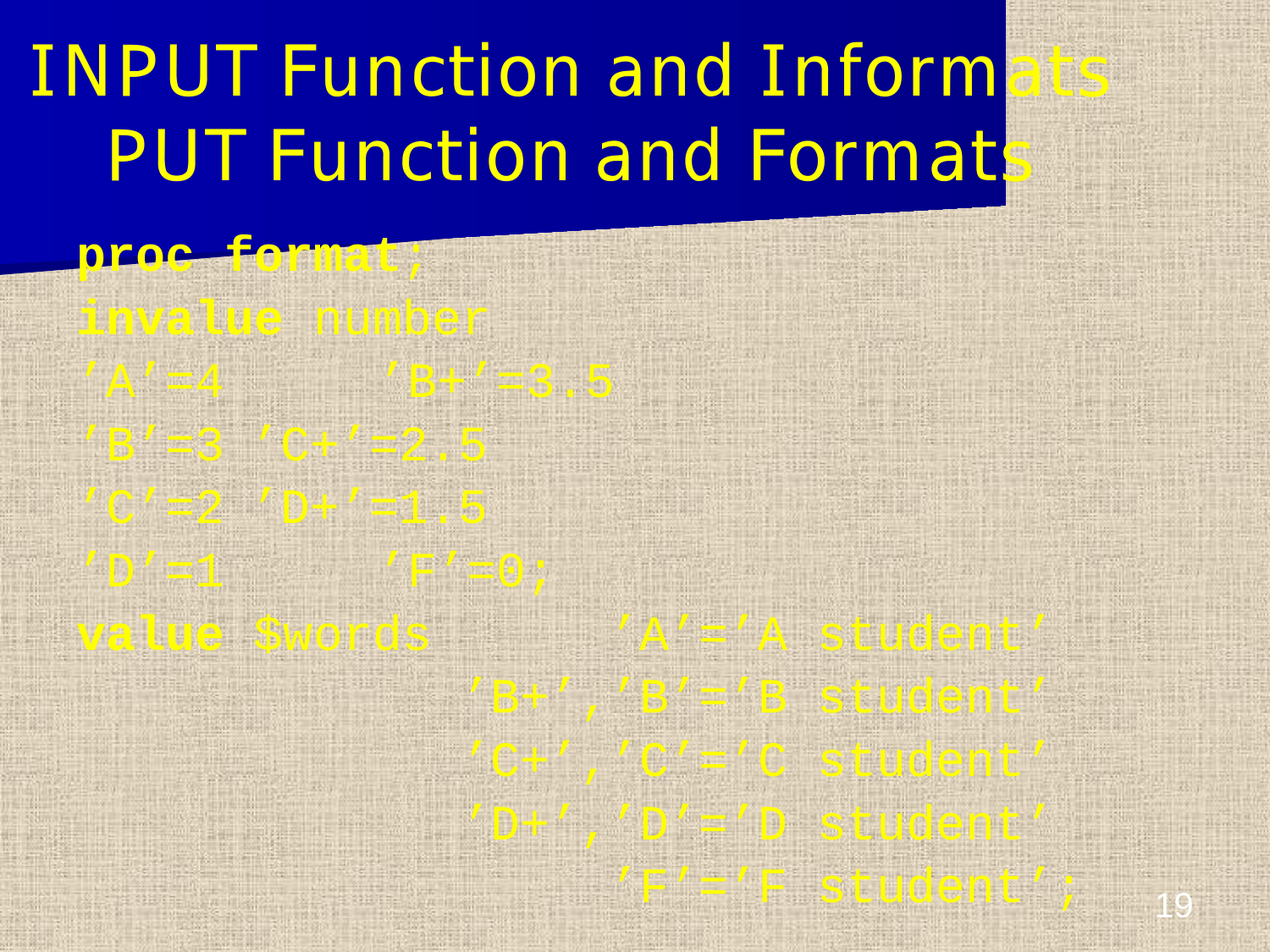

# INPUT Function and Informats PUT Function and Formats
proc format;
invalue number
’A’=4 	’B+’=3.5
’B’=3	’C+’=2.5
’C’=2	’D+’=1.5
’D’=1 	’F’=0;
value $words      ’A’=’A student’
             ’B+’,’B’=’B student’
             ’C+’,’C’=’C student’
             ’D+’,’D’=’D student’
                  ’F’=’F student’;

19